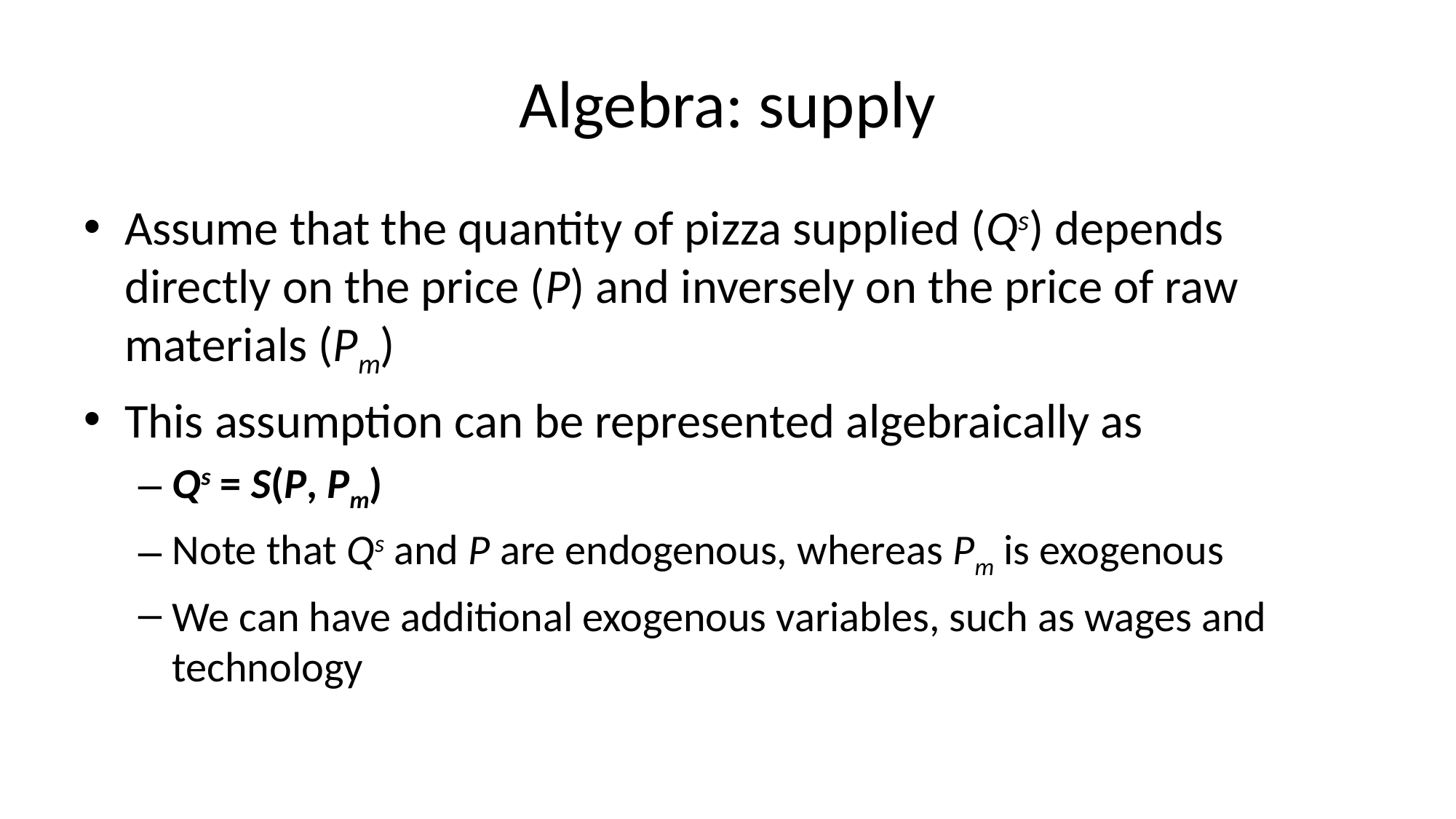

# Algebra: supply
Assume that the quantity of pizza supplied (Qs) depends directly on the price (P) and inversely on the price of raw materials (Pm)
This assumption can be represented algebraically as
Qs = S(P, Pm)
Note that Qs and P are endogenous, whereas Pm is exogenous
We can have additional exogenous variables, such as wages and technology